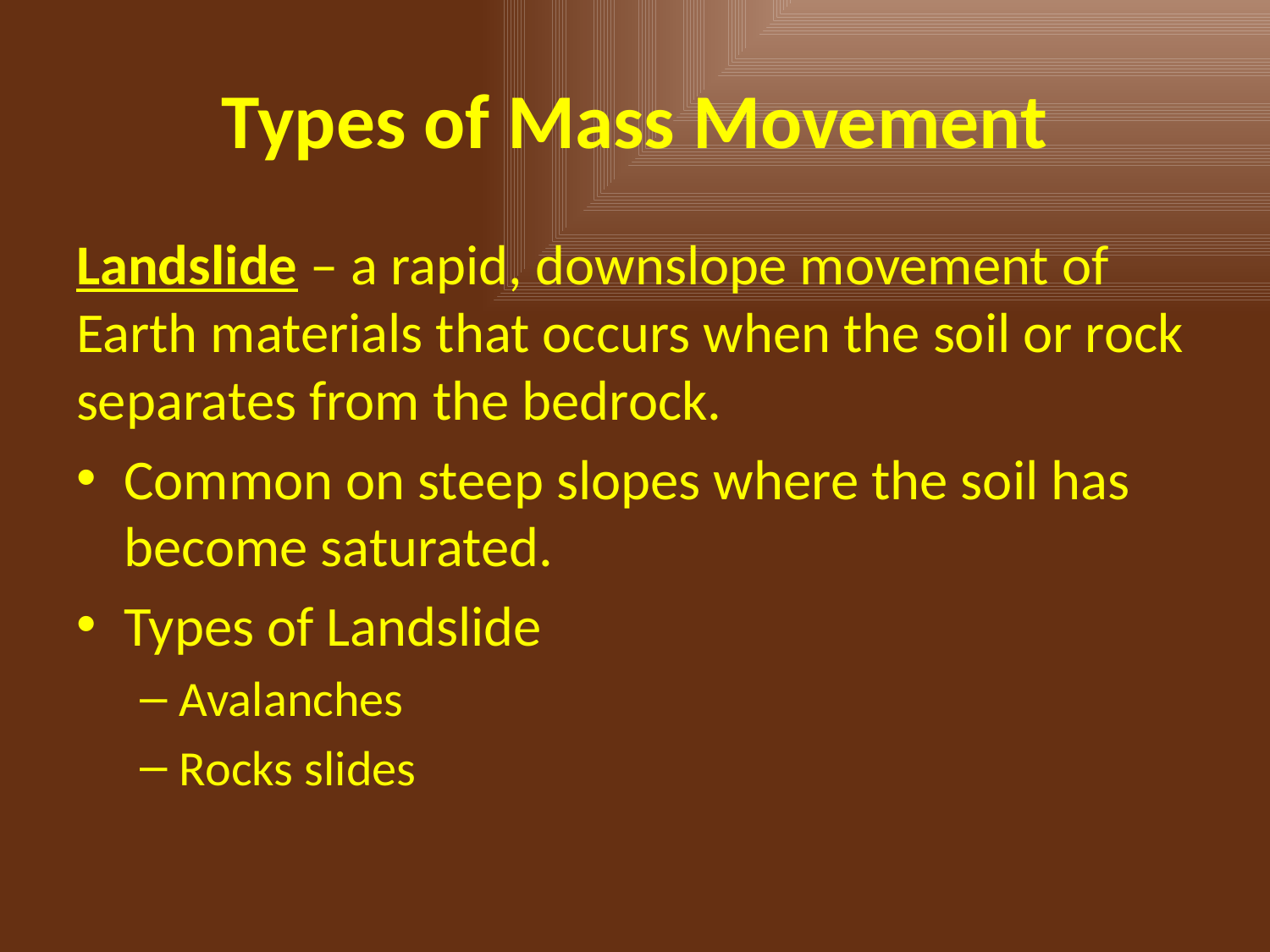

# Types of Mass Movement
Landslide – a rapid, downslope movement of Earth materials that occurs when the soil or rock separates from the bedrock.
Common on steep slopes where the soil has become saturated.
Types of Landslide
Avalanches
Rocks slides